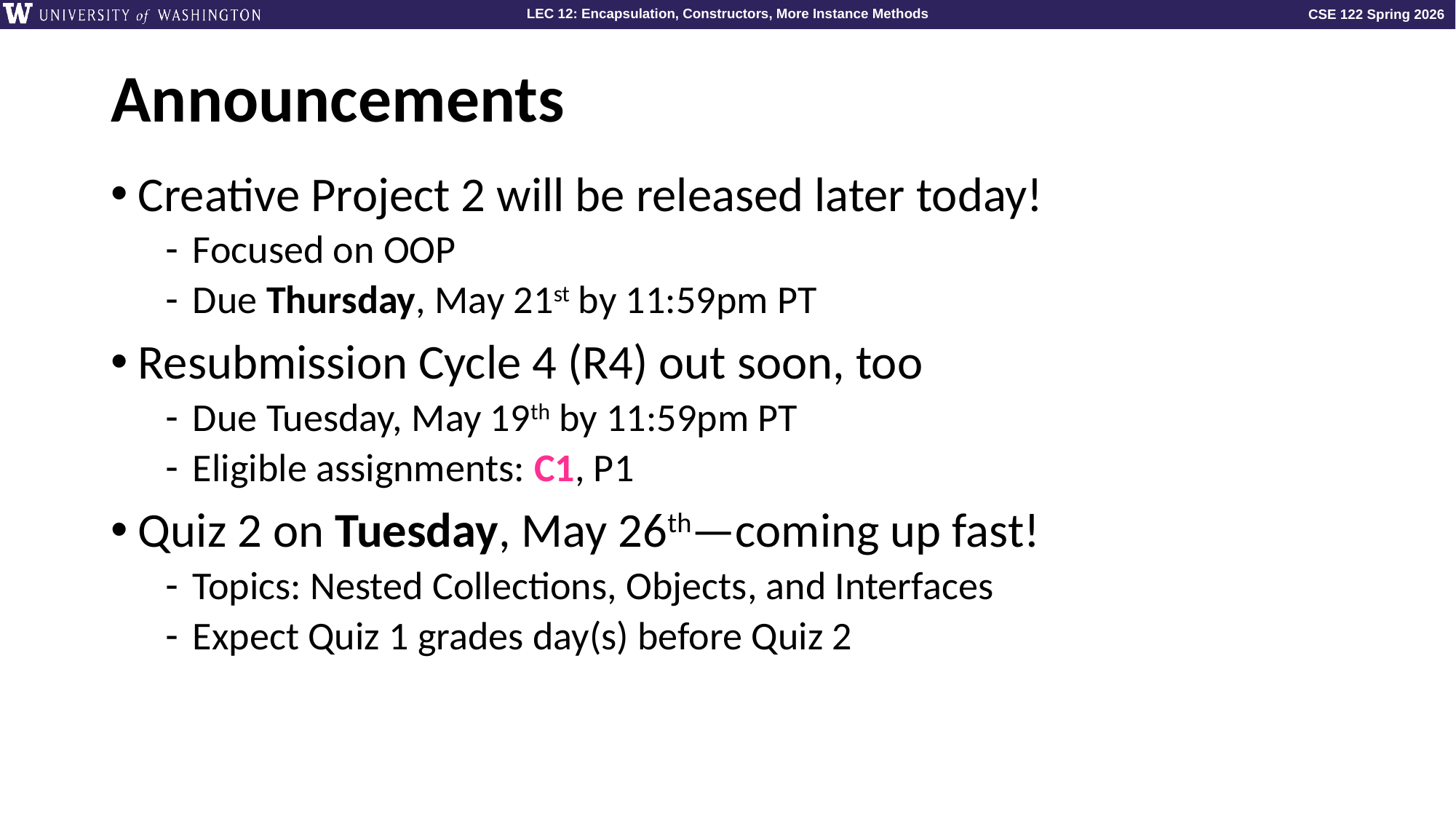

# Announcements
Creative Project 2 will be released later today!
Focused on OOP
Due Thursday, May 21st by 11:59pm PT
Resubmission Cycle 4 (R4) out soon, too
Due Tuesday, May 19th by 11:59pm PT
Eligible assignments: C1, P1
Quiz 2 on Tuesday, May 26th—coming up fast!
Topics: Nested Collections, Objects, and Interfaces
Expect Quiz 1 grades day(s) before Quiz 2